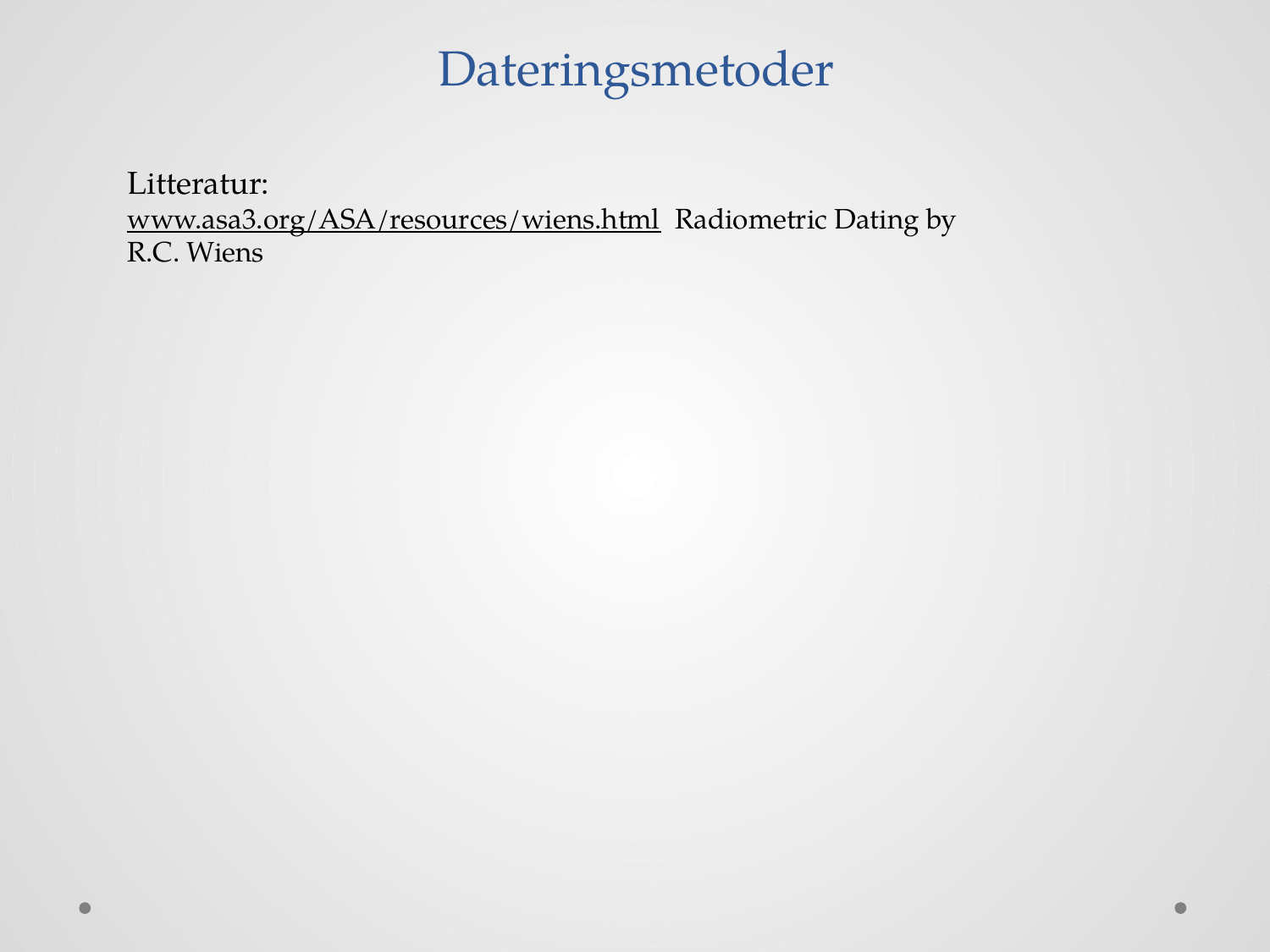

# Dateringsmetoder
Litteratur:
www.asa3.org/ASA/resources/wiens.html  Radiometric Dating by R.C. Wiens